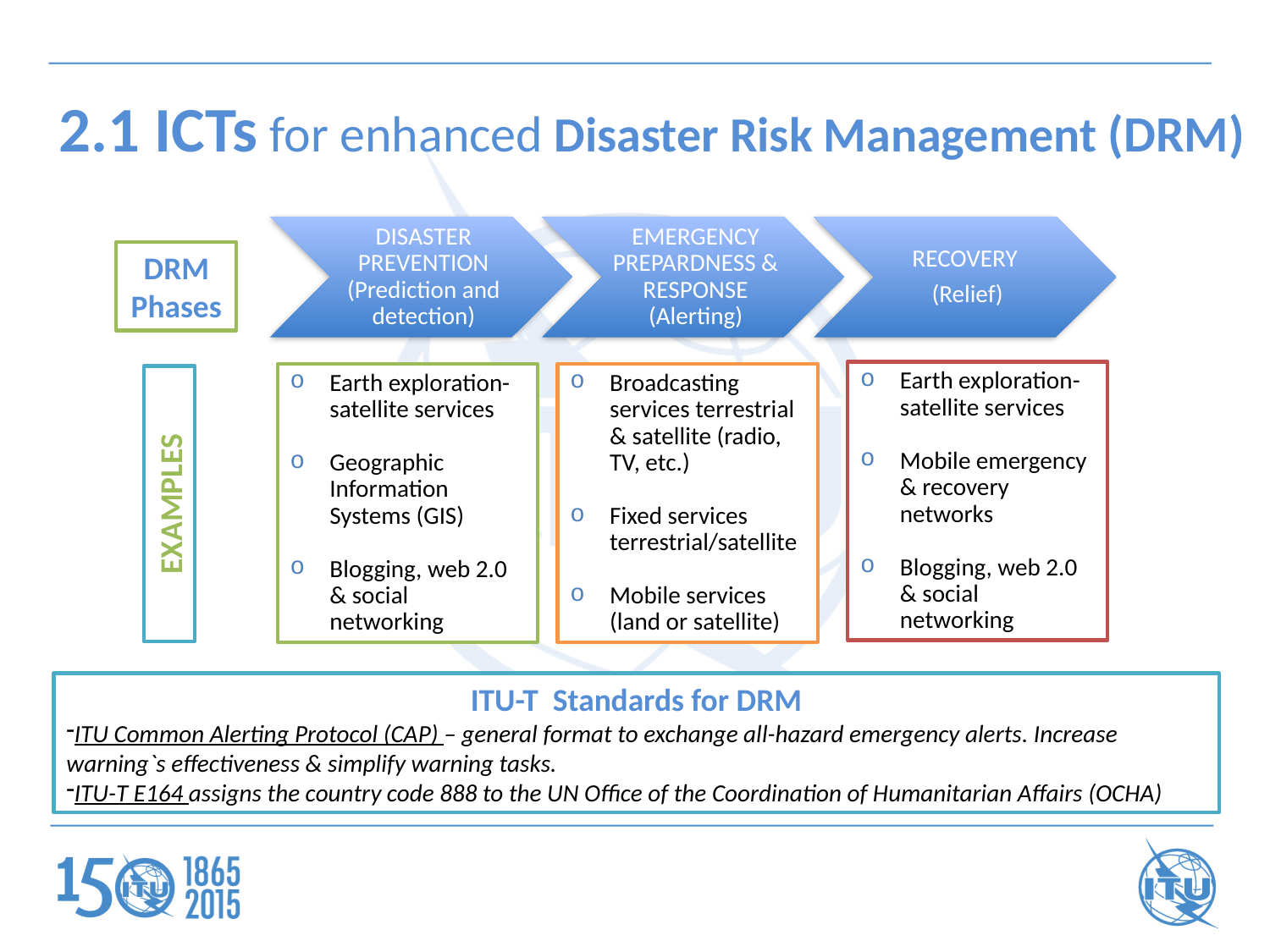

# 2.1 ICTs for enhanced Disaster Risk Management (DRM)
DISASTER PREVENTION (Prediction and detection)
EMERGENCY PREPARDNESS & RESPONSE (Alerting)
RECOVERY
(Relief)
DRM Phases
Earth exploration-satellite services

Mobile emergency & recovery networks

Blogging, web 2.0 & social networking
Earth exploration-satellite services

Geographic Information Systems (GIS)

Blogging, web 2.0 & social networking
Broadcasting services terrestrial & satellite (radio, TV, etc.)

Fixed services terrestrial/satellite

Mobile services (land or satellite)
EXAMPLES
ITU-T  Standards for DRM
ITU Common Alerting Protocol (CAP) – general format to exchange all-hazard emergency alerts. Increase warning`s effectiveness & simplify warning tasks.
ITU-T E164 assigns the country code 888 to the UN Office of the Coordination of Humanitarian Affairs (OCHA)